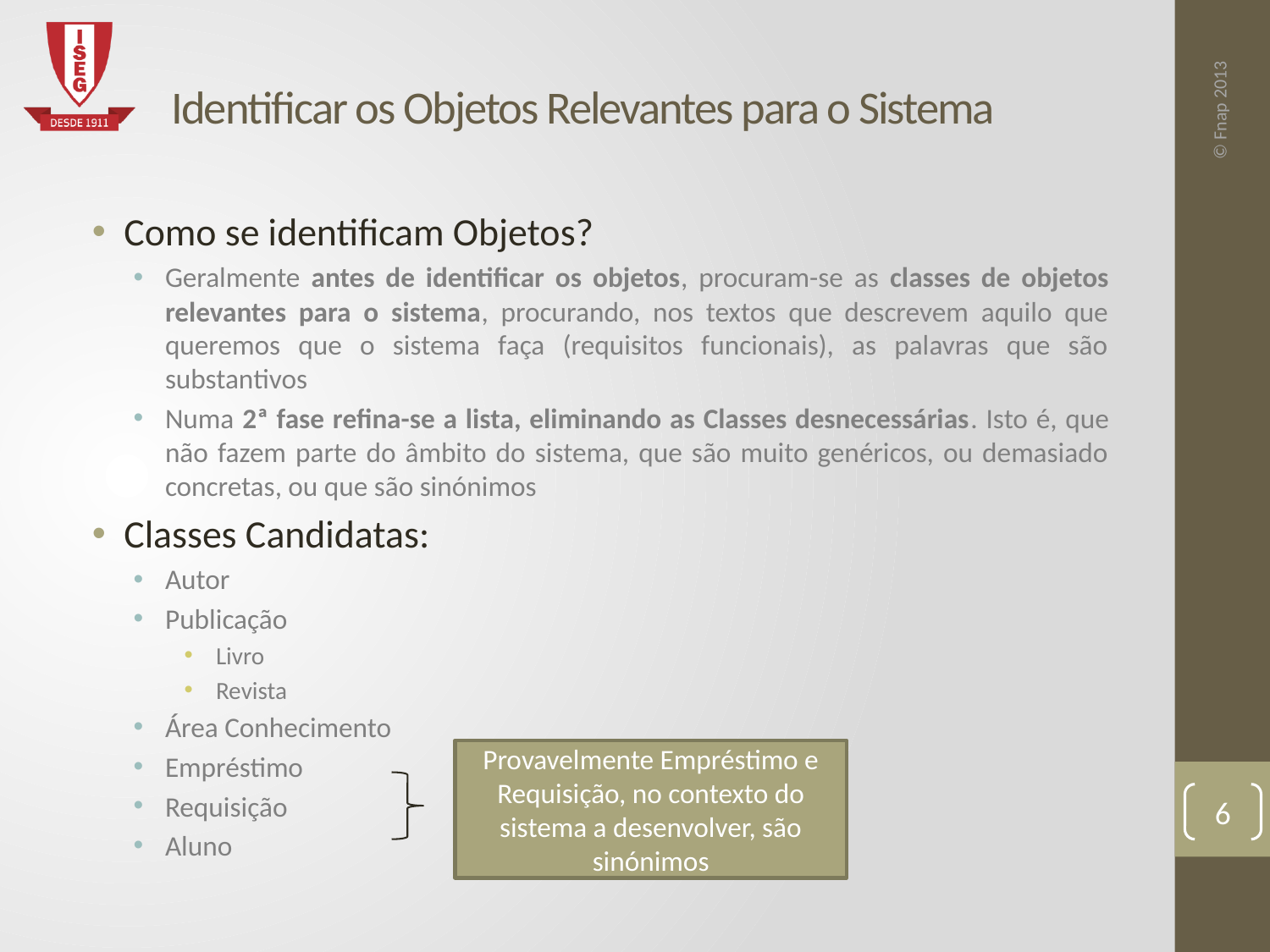

# Identificar os Objetos Relevantes para o Sistema
Como se identificam Objetos?
Geralmente antes de identificar os objetos, procuram-se as classes de objetos relevantes para o sistema, procurando, nos textos que descrevem aquilo que queremos que o sistema faça (requisitos funcionais), as palavras que são substantivos
Numa 2ª fase refina-se a lista, eliminando as Classes desnecessárias. Isto é, que não fazem parte do âmbito do sistema, que são muito genéricos, ou demasiado concretas, ou que são sinónimos
Classes Candidatas:
Autor
Publicação
Livro
Revista
Área Conhecimento
Empréstimo
Requisição
Aluno

Provavelmente Empréstimo e Requisição, no contexto do sistema a desenvolver, são sinónimos

6